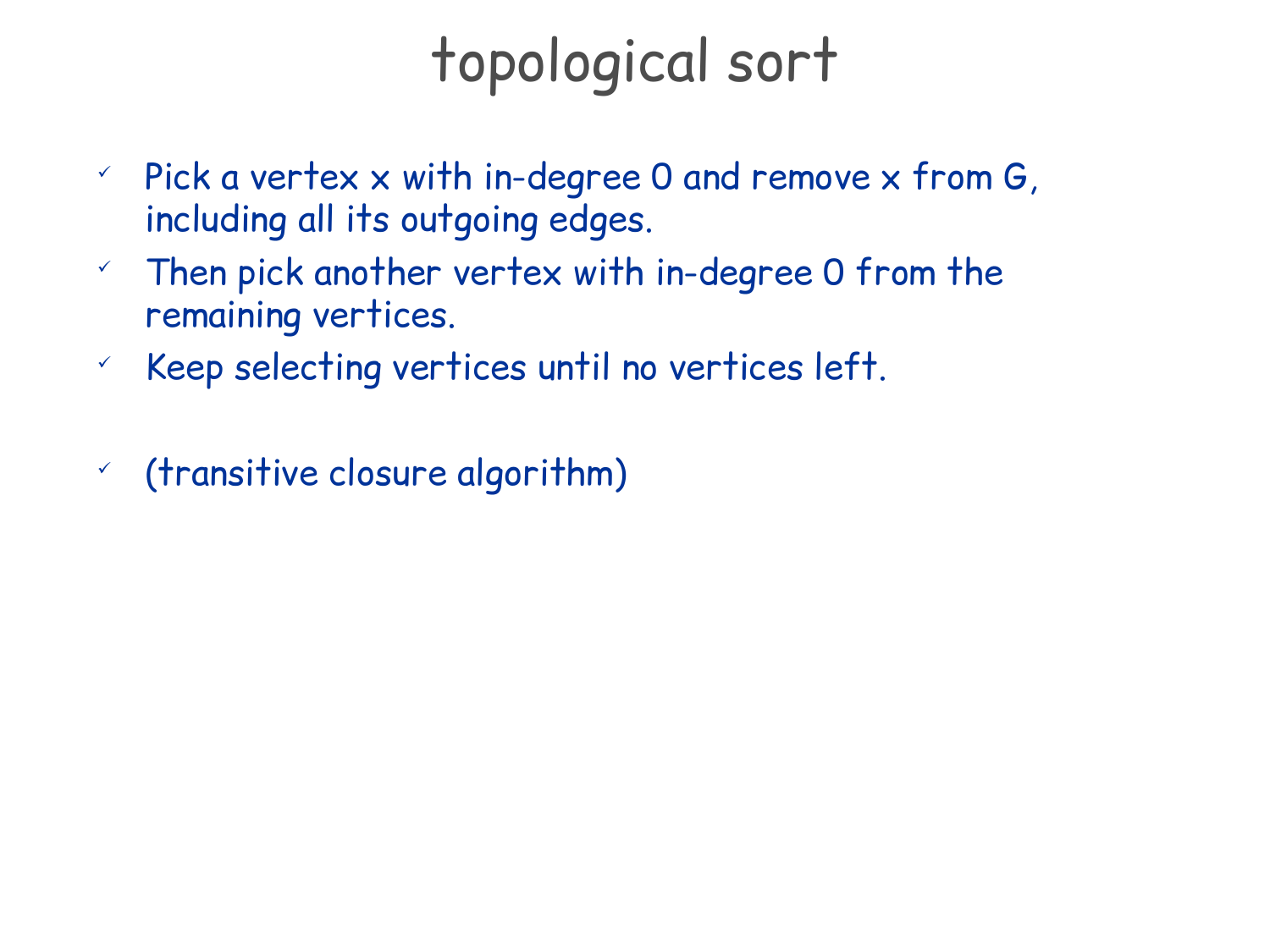

# topological sort
Pick a vertex x with in-degree 0 and remove x from G, including all its outgoing edges.
Then pick another vertex with in-degree 0 from the remaining vertices.
Keep selecting vertices until no vertices left.

(transitive closure algorithm)